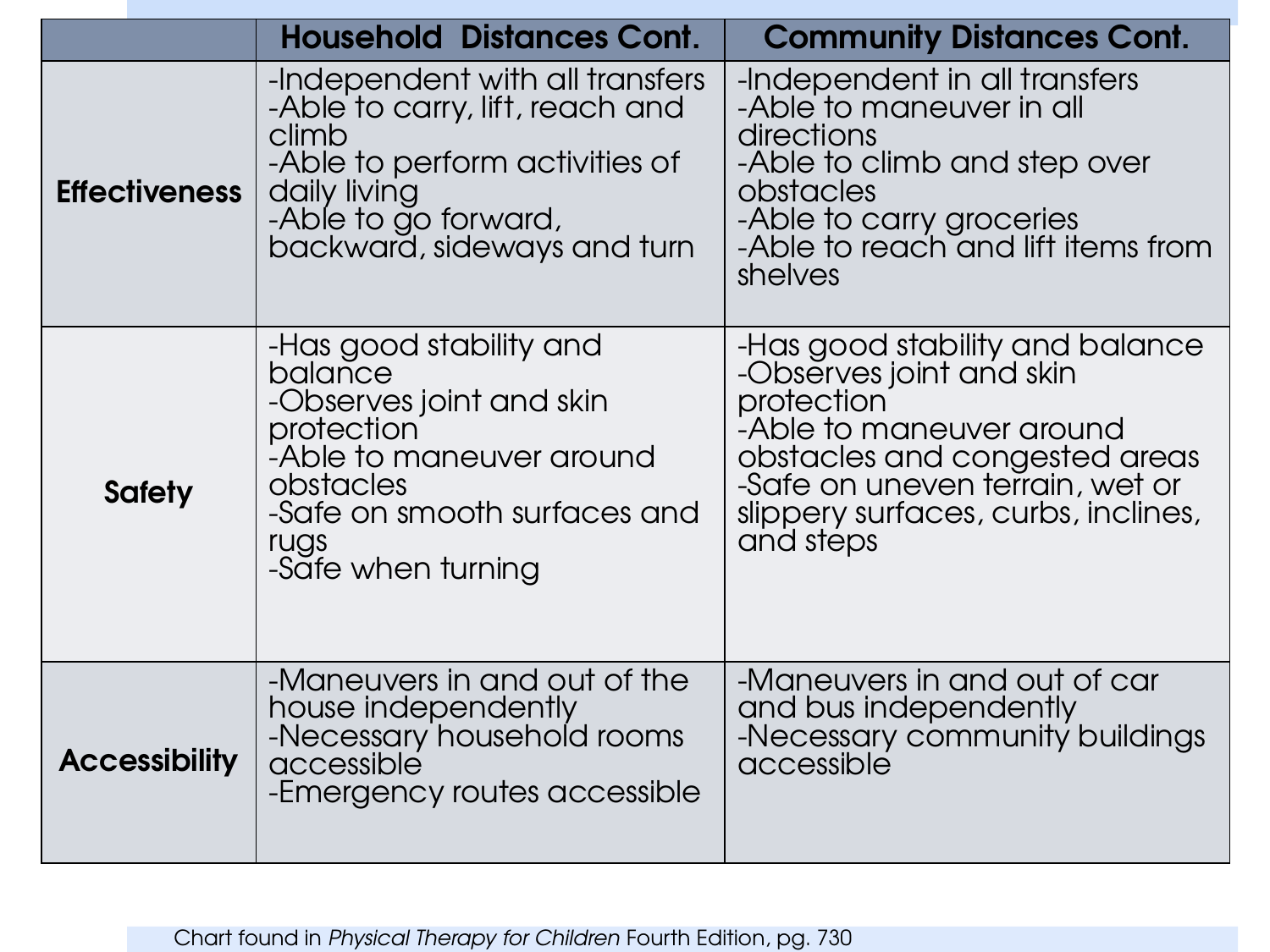

|  | Household Distances Cont. | Community Distances Cont. |
| --- | --- | --- |
| Effectiveness | -Independent with all transfers -Able to carry, lift, reach and climb -Able to perform activities of daily living -Able to go forward, backward, sideways and turn | -Independent in all transfers -Able to maneuver in all directions -Able to climb and step over obstacles -Able to carry groceries -Able to reach and lift items from shelves |
| Safety | -Has good stability and balance -Observes joint and skin protection -Able to maneuver around obstacles -Safe on smooth surfaces and rugs -Safe when turning | -Has good stability and balance -Observes joint and skin protection -Able to maneuver around obstacles and congested areas -Safe on uneven terrain, wet or slippery surfaces, curbs, inclines, and steps |
| Accessibility | -Maneuvers in and out of the house independently -Necessary household rooms accessible -Emergency routes accessible | -Maneuvers in and out of car and bus independently -Necessary community buildings accessible |
Chart found in Physical Therapy for Children Fourth Edition, pg. 730